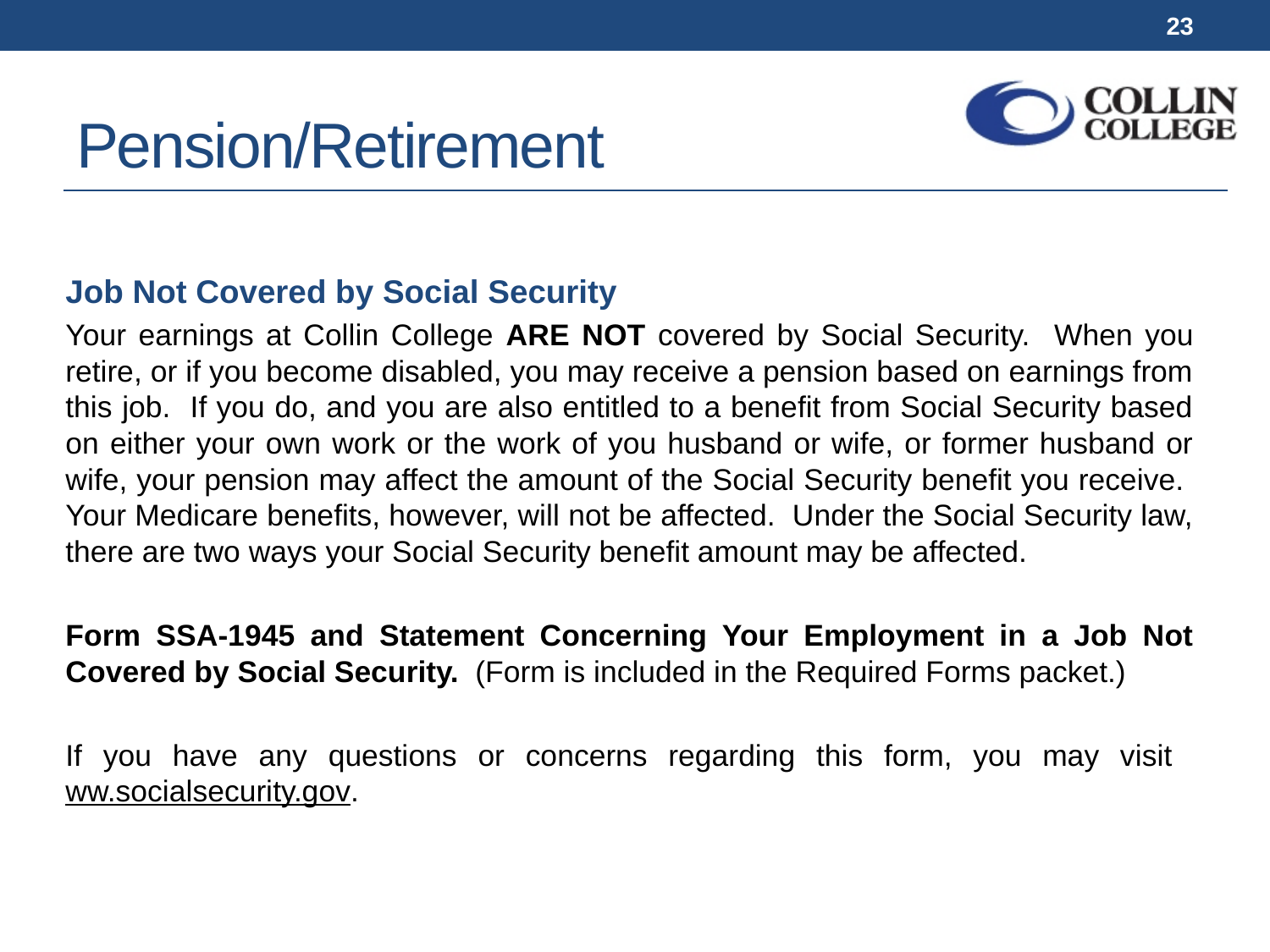

23
# Pension/Retirement

Job Not Covered by Social Security
Your earnings at Collin College ARE NOT covered by Social Security.  When you retire, or if you become disabled, you may receive a pension based on earnings from this job.  If you do, and you are also entitled to a benefit from Social Security based on either your own work or the work of you husband or wife, or former husband or wife, your pension may affect the amount of the Social Security benefit you receive.  Your Medicare benefits, however, will not be affected.  Under the Social Security law, there are two ways your Social Security benefit amount may be affected.

Form SSA-1945 and Statement Concerning Your Employment in a Job Not Covered by Social Security.  (Form is included in the Required Forms packet.)

If you have any questions or concerns regarding this form, you may visit  ww.socialsecurity.gov.